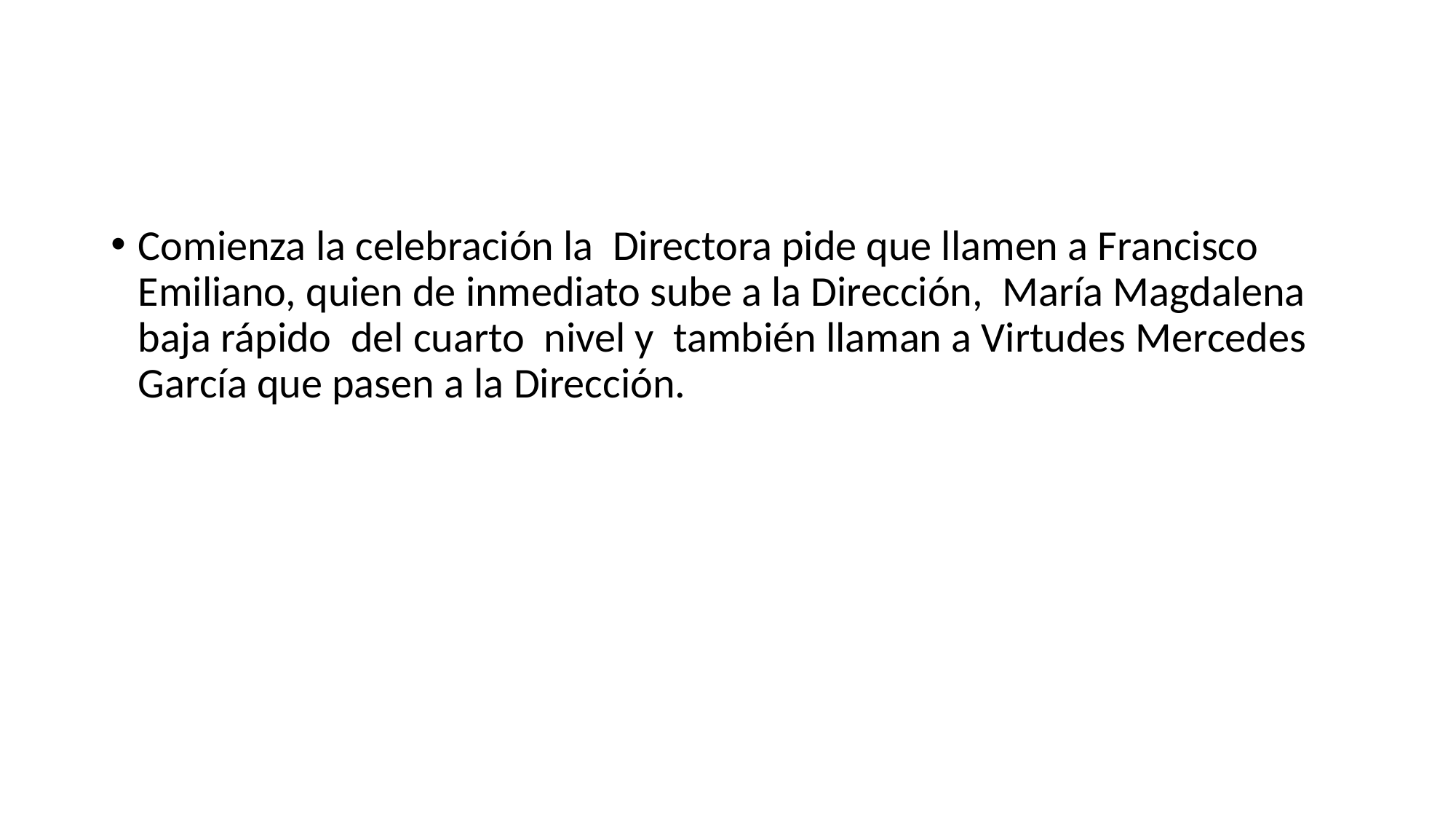

#
Comienza la celebración la  Directora pide que llamen a Francisco Emiliano, quien de inmediato sube a la Dirección,  María Magdalena baja rápido  del cuarto  nivel y  también llaman a Virtudes Mercedes García que pasen a la Dirección.